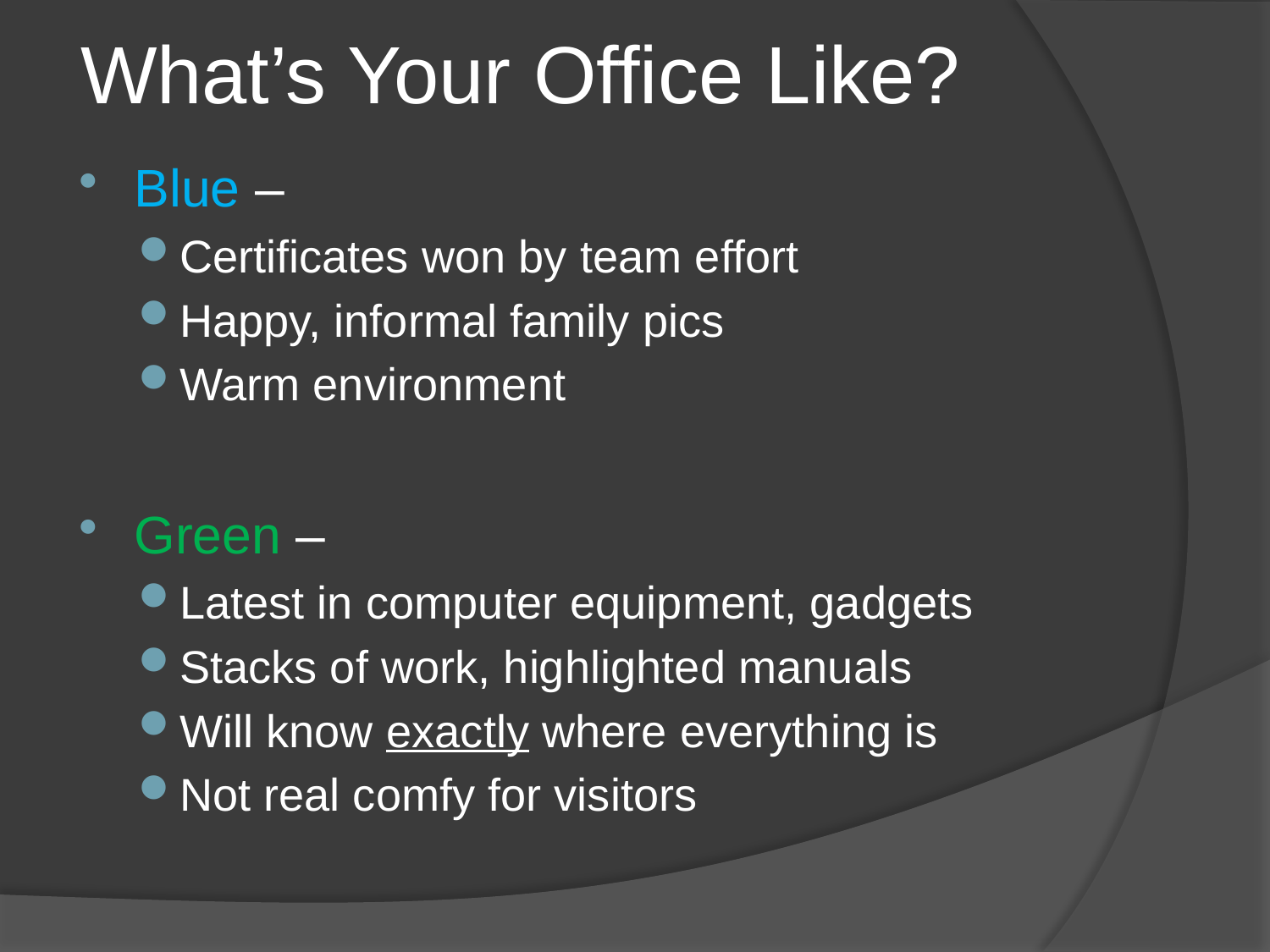

# What’s Your Office Like?
Blue –
Certificates won by team effort
Happy, informal family pics
Warm environment

Green –
Latest in computer equipment, gadgets
Stacks of work, highlighted manuals
Will know exactly where everything is
Not real comfy for visitors